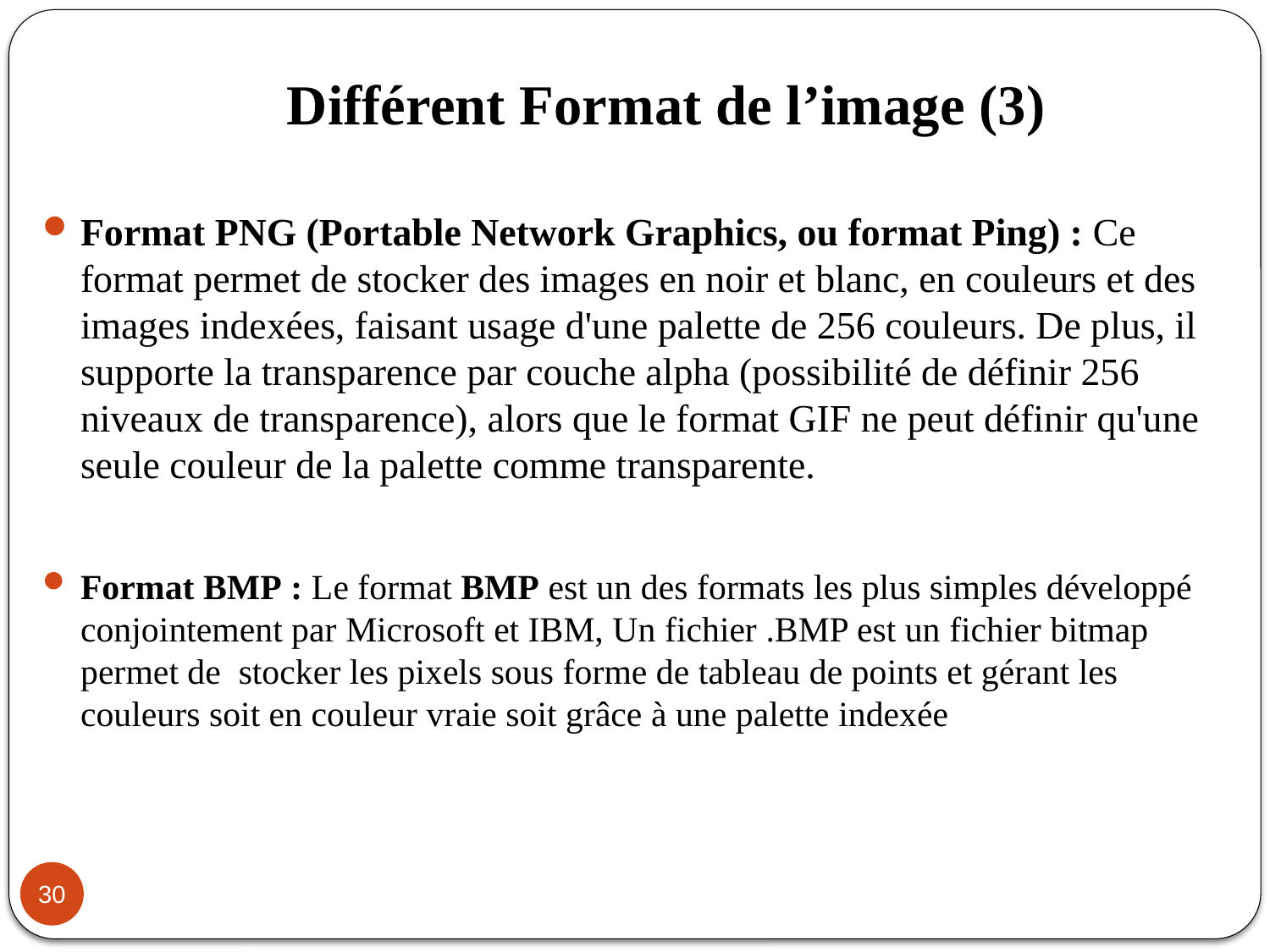

# Différent Format de l’image (3)
Format PNG (Portable Network Graphics, ou format Ping) : Ce format permet de stocker des images en noir et blanc, en couleurs et des images indexées, faisant usage d'une palette de 256 couleurs. De plus, il supporte la transparence par couche alpha (possibilité de définir 256 niveaux de transparence), alors que le format GIF ne peut définir qu'une seule couleur de la palette comme transparente.

Format BMP : Le format BMP est un des formats les plus simples développé conjointement par Microsoft et IBM, Un fichier .BMP est un fichier bitmap permet de  stocker les pixels sous forme de tableau de points et gérant les couleurs soit en couleur vraie soit grâce à une palette indexée

30